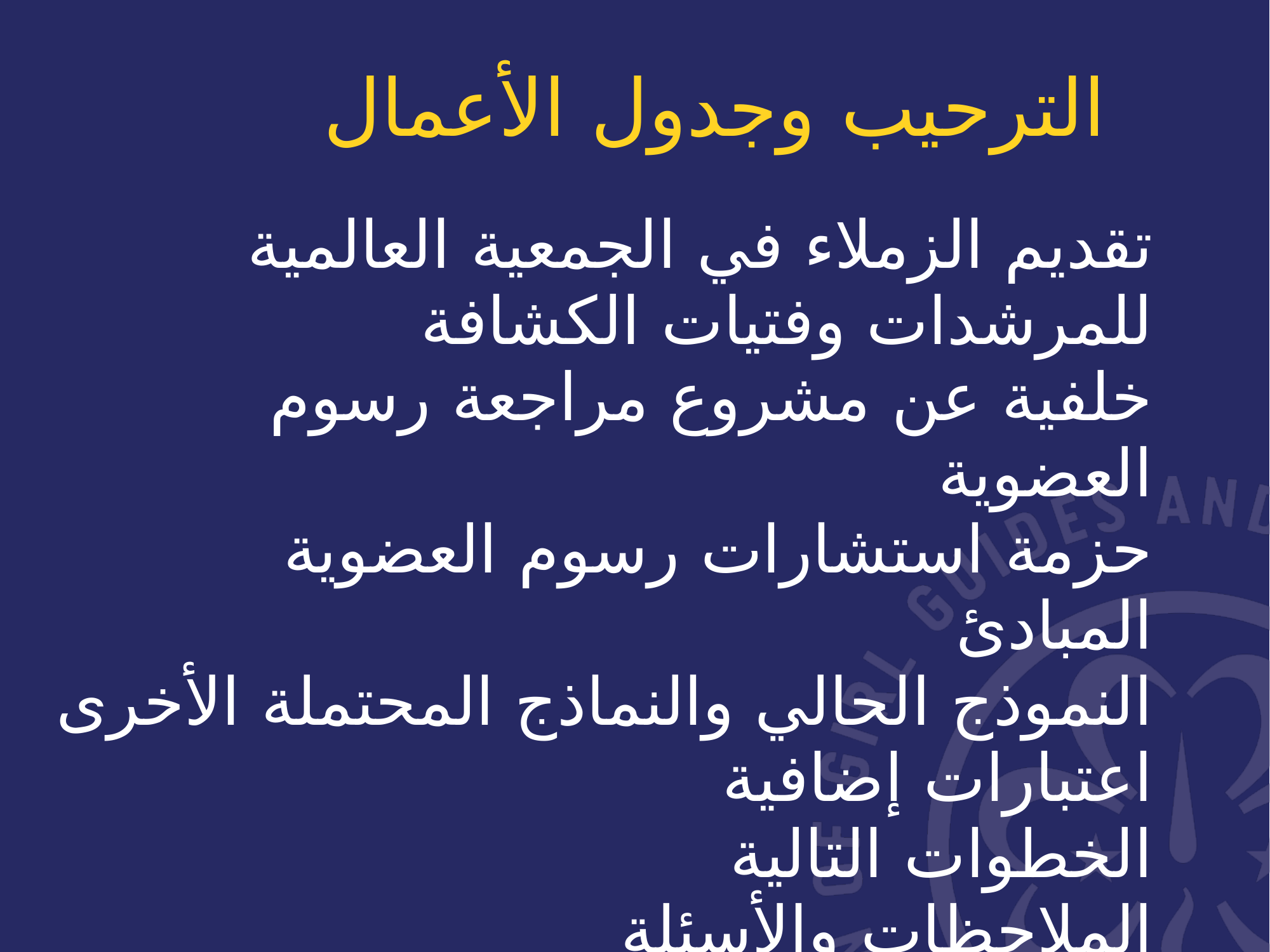

# الترحيب وجدول الأعمال
تقديم الزملاء في الجمعية العالمية للمرشدات وفتيات الكشافة
خلفية عن مشروع مراجعة رسوم العضوية
حزمة استشارات رسوم العضوية
المبادئ
النموذج الحالي والنماذج المحتملة الأخرى
اعتبارات إضافية
الخطوات التالية
الملاحظات والأسئلة

WAGGGS | 24.06.2016